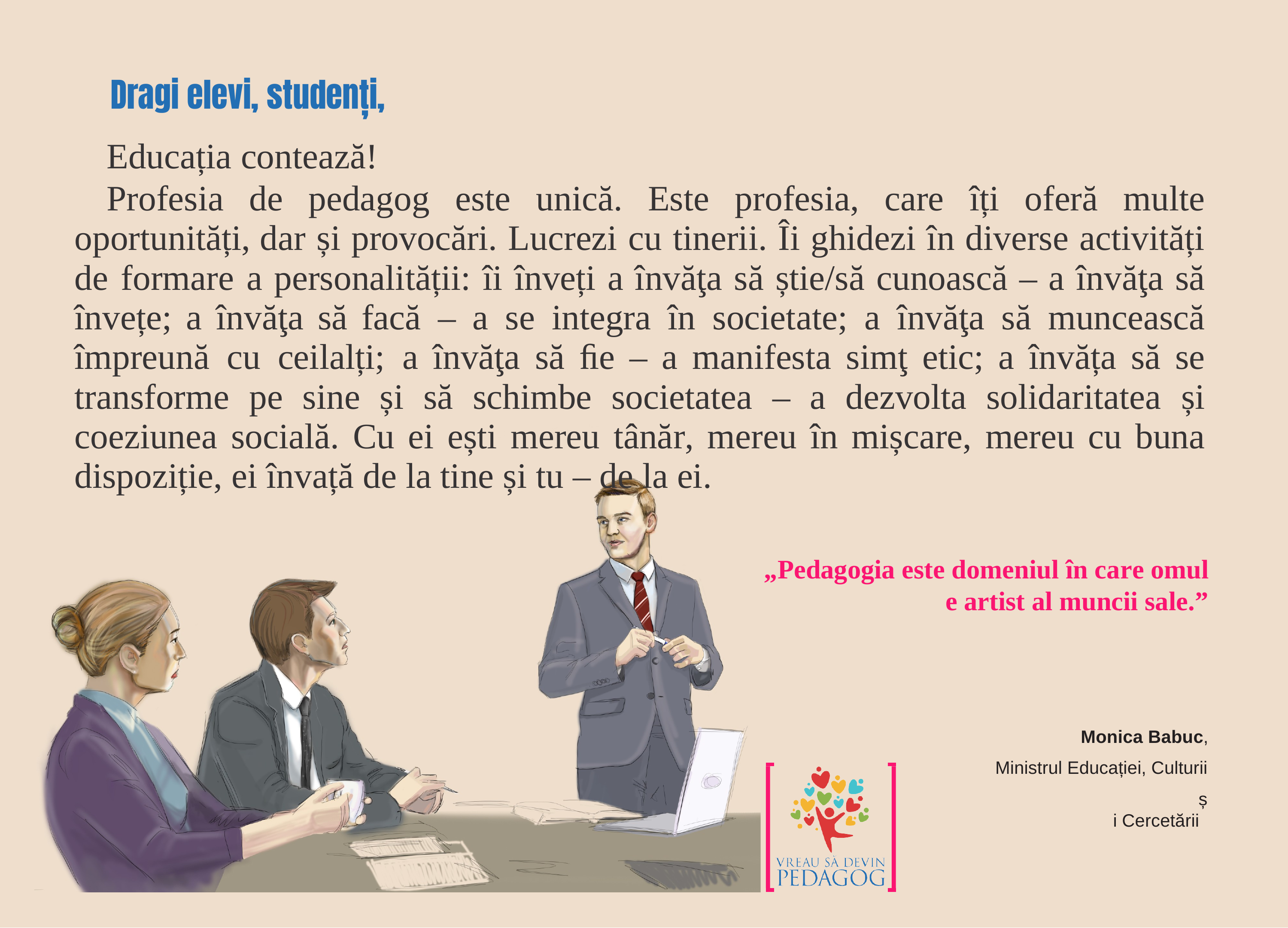

# Dragi elevi, studenți,
Educația contează!
Profesia de pedagog este unică. Este profesia, care îți oferă multe oportunități, dar și provocări. Lucrezi cu tinerii. Îi ghidezi în diverse activități de formare a personalității: îi înveți a învăţa să știe/să cunoască – a învăţa să învețe; a învăţa să facă – a se integra în societate; a învăţa să muncească împreună cu ceilalți; a învăţa să ﬁe – a manifesta simţ etic; a învăța să se transforme pe sine și să schimbe societatea – a dezvolta solidaritatea și coeziunea socială. Cu ei ești mereu tânăr, mereu în mișcare, mereu cu buna dispoziție, ei învață de la tine și tu – de la ei.

„Pedagogia este domeniul în care omul
e artist al muncii sale.”
Monica Babuc, Ministrul Educației, Culturii
și Cercetării